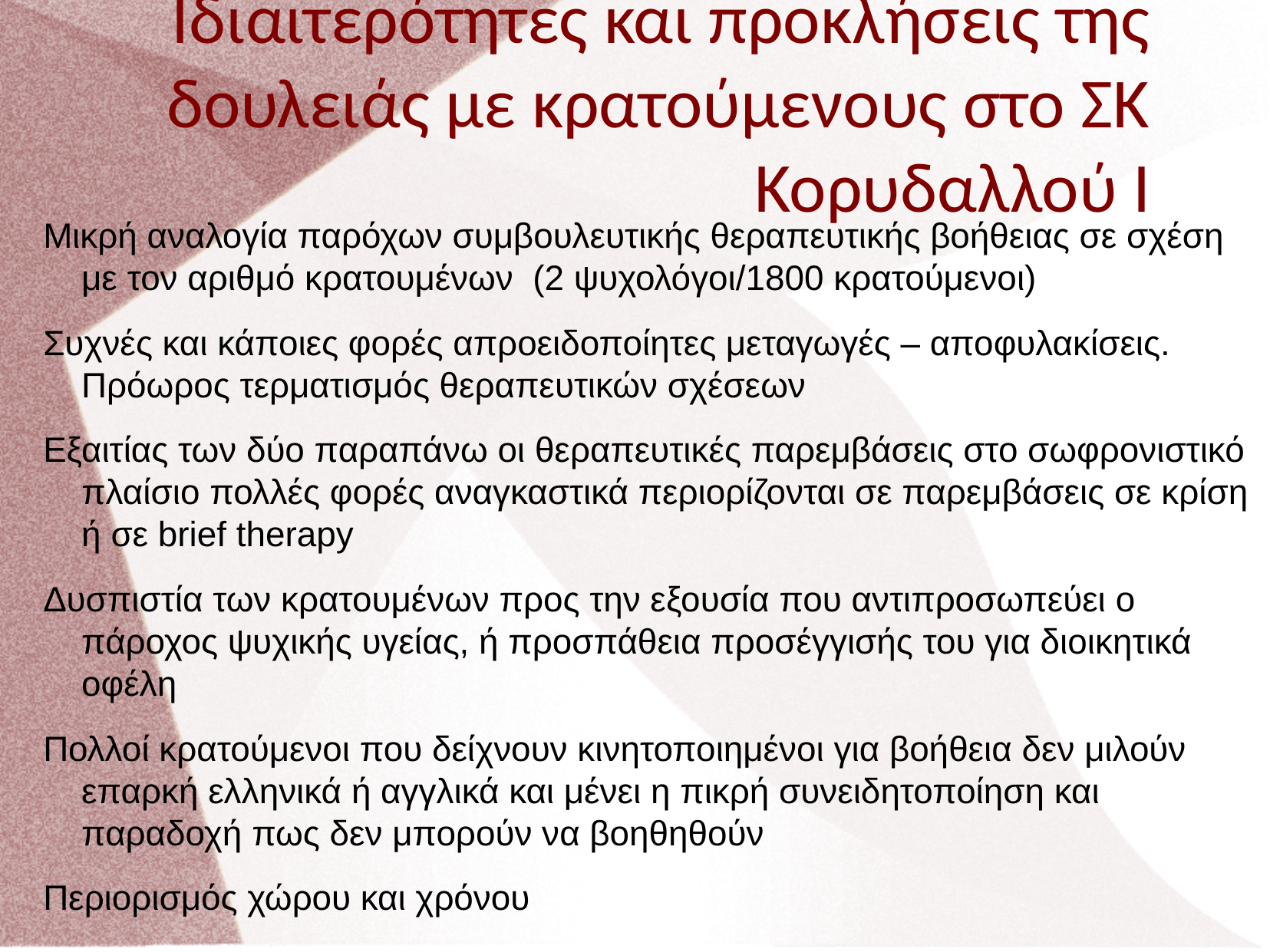

# Ιδιαιτερότητες και προκλήσεις της δουλειάς με κρατούμενους στο ΣΚ Κορυδαλλού Ι
Μικρή αναλογία παρόχων συμβουλευτικής θεραπευτικής βοήθειας σε σχέση με τον αριθμό κρατουμένων  (2 ψυχολόγοι/1800 κρατούμενοι)
Συχνές και κάποιες φορές απροειδοποίητες μεταγωγές – αποφυλακίσεις. Πρόωρος τερματισμός θεραπευτικών σχέσεων
Εξαιτίας των δύο παραπάνω οι θεραπευτικές παρεμβάσεις στο σωφρονιστικό πλαίσιο πολλές φορές αναγκαστικά περιορίζονται σε παρεμβάσεις σε κρίση ή σε brief therapy
Δυσπιστία των κρατουμένων προς την εξουσία που αντιπροσωπεύει ο πάροχος ψυχικής υγείας, ή προσπάθεια προσέγγισής του για διοικητικά οφέλη
Πολλοί κρατούμενοι που δείχνουν κινητοποιημένοι για βοήθεια δεν μιλούν επαρκή ελληνικά ή αγγλικά και μένει η πικρή συνειδητοποίηση και παραδοχή πως δεν μπορούν να βοηθηθούν
Περιορισμός χώρου και χρόνου